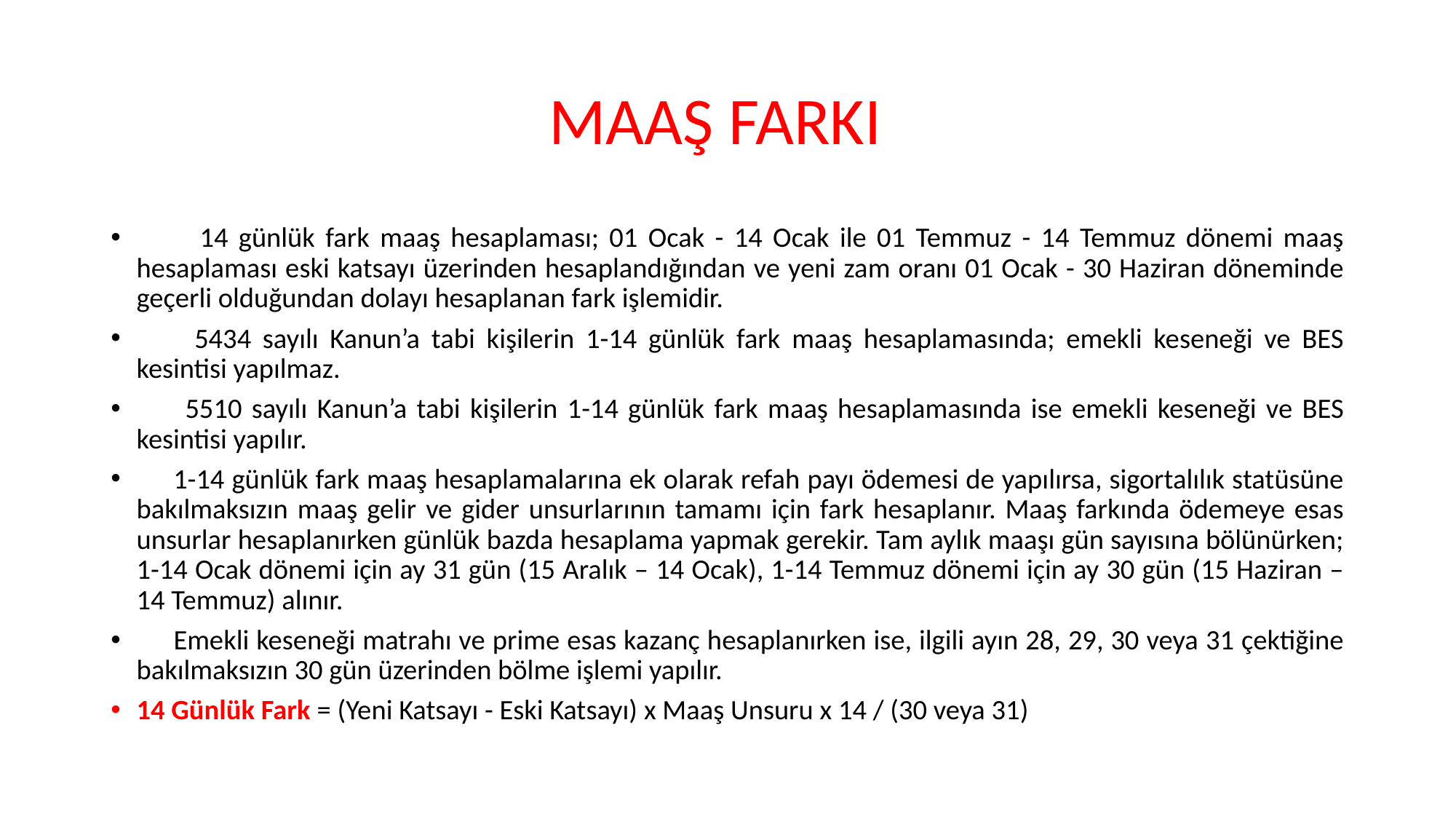

# MAAŞ FARKI
      14 günlük fark maaş hesaplaması; 01 Ocak - 14 Ocak ile 01 Temmuz - 14 Temmuz dönemi maaş hesaplaması eski katsayı üzerinden hesaplandığından ve yeni zam oranı 01 Ocak - 30 Haziran döneminde geçerli olduğundan dolayı hesaplanan fark işlemidir.
     5434 sayılı Kanun’a tabi kişilerin 1-14 günlük fark maaş hesaplamasında; emekli keseneği ve BES kesintisi yapılmaz.
     5510 sayılı Kanun’a tabi kişilerin 1-14 günlük fark maaş hesaplamasında ise emekli keseneği ve BES kesintisi yapılır.
     1-14 günlük fark maaş hesaplamalarına ek olarak refah payı ödemesi de yapılırsa, sigortalılık statüsüne bakılmaksızın maaş gelir ve gider unsurlarının tamamı için fark hesaplanır. Maaş farkında ödemeye esas unsurlar hesaplanırken günlük bazda hesaplama yapmak gerekir. Tam aylık maaşı gün sayısına bölünürken; 1-14 Ocak dönemi için ay 31 gün (15 Aralık – 14 Ocak), 1-14 Temmuz dönemi için ay 30 gün (15 Haziran – 14 Temmuz) alınır.
     Emekli keseneği matrahı ve prime esas kazanç hesaplanırken ise, ilgili ayın 28, 29, 30 veya 31 çektiğine bakılmaksızın 30 gün üzerinden bölme işlemi yapılır.
14 Günlük Fark = (Yeni Katsayı - Eski Katsayı) x Maaş Unsuru x 14 / (30 veya 31)